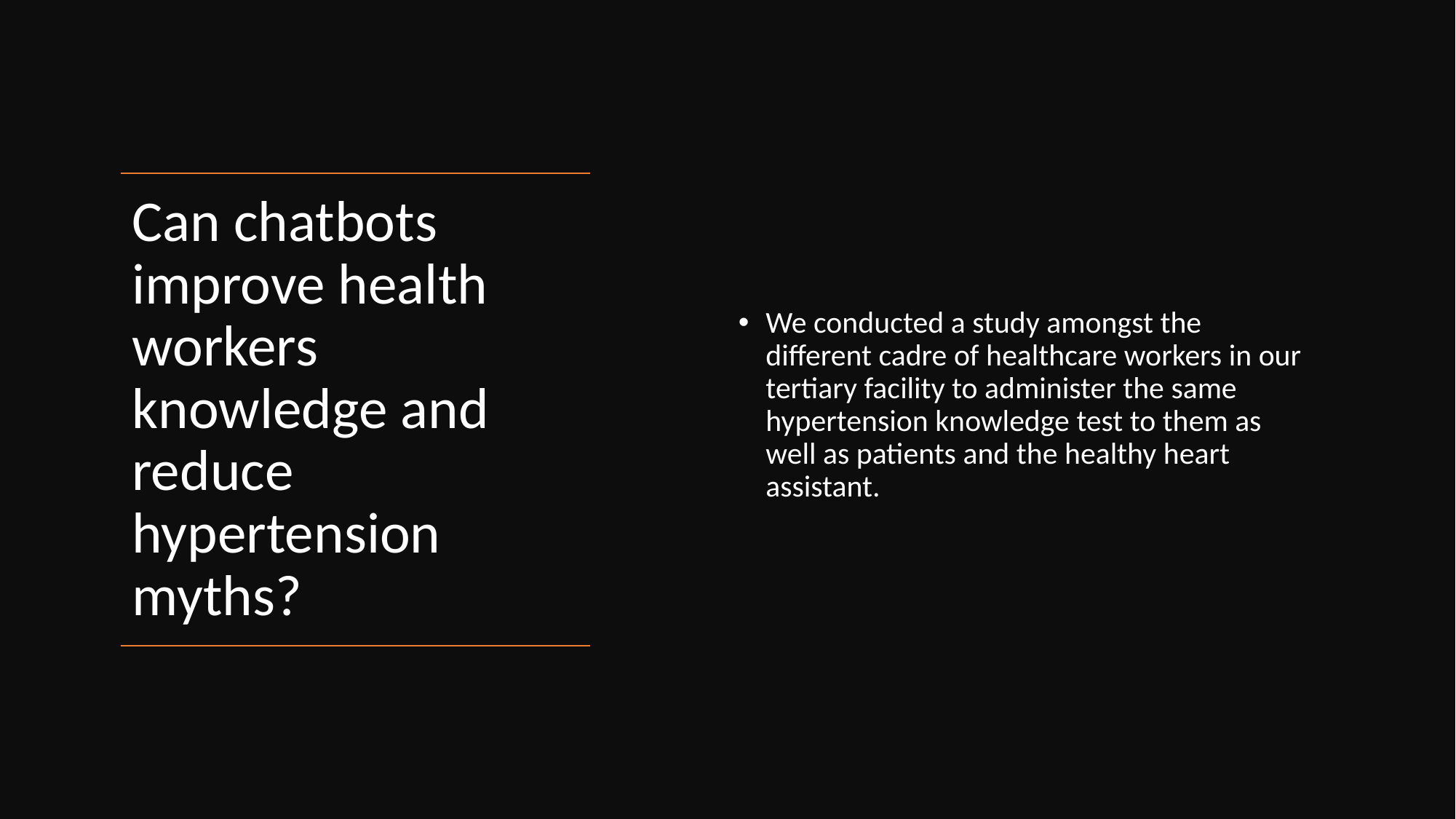

We conducted a study amongst the different cadre of healthcare workers in our tertiary facility to administer the same hypertension knowledge test to them as well as patients and the healthy heart assistant.
# Can chatbots improve health workers knowledge and reduce hypertension myths?